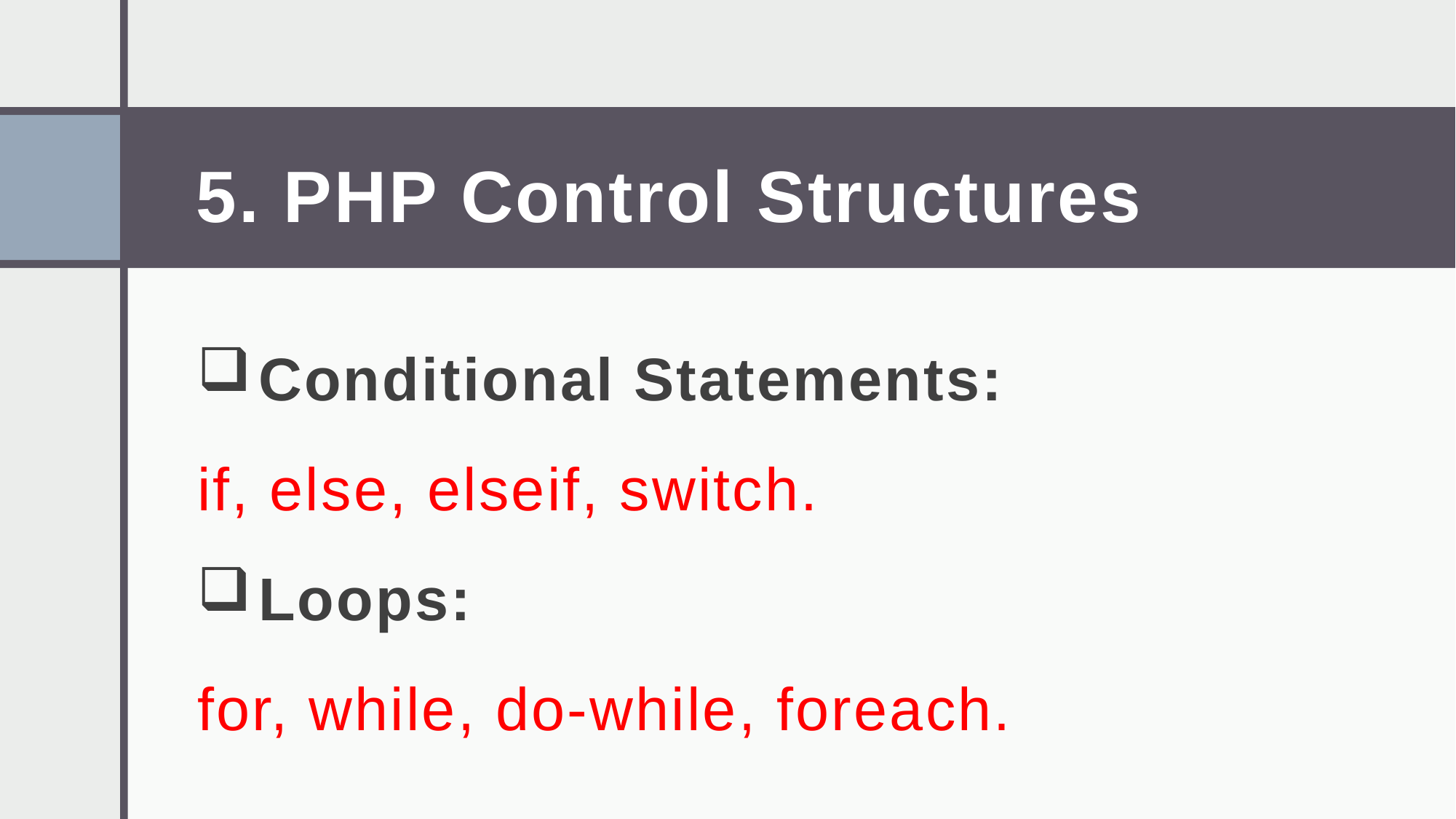

# 5. PHP Control Structures
Conditional Statements:
if, else, elseif, switch.
Loops:
for, while, do-while, foreach.